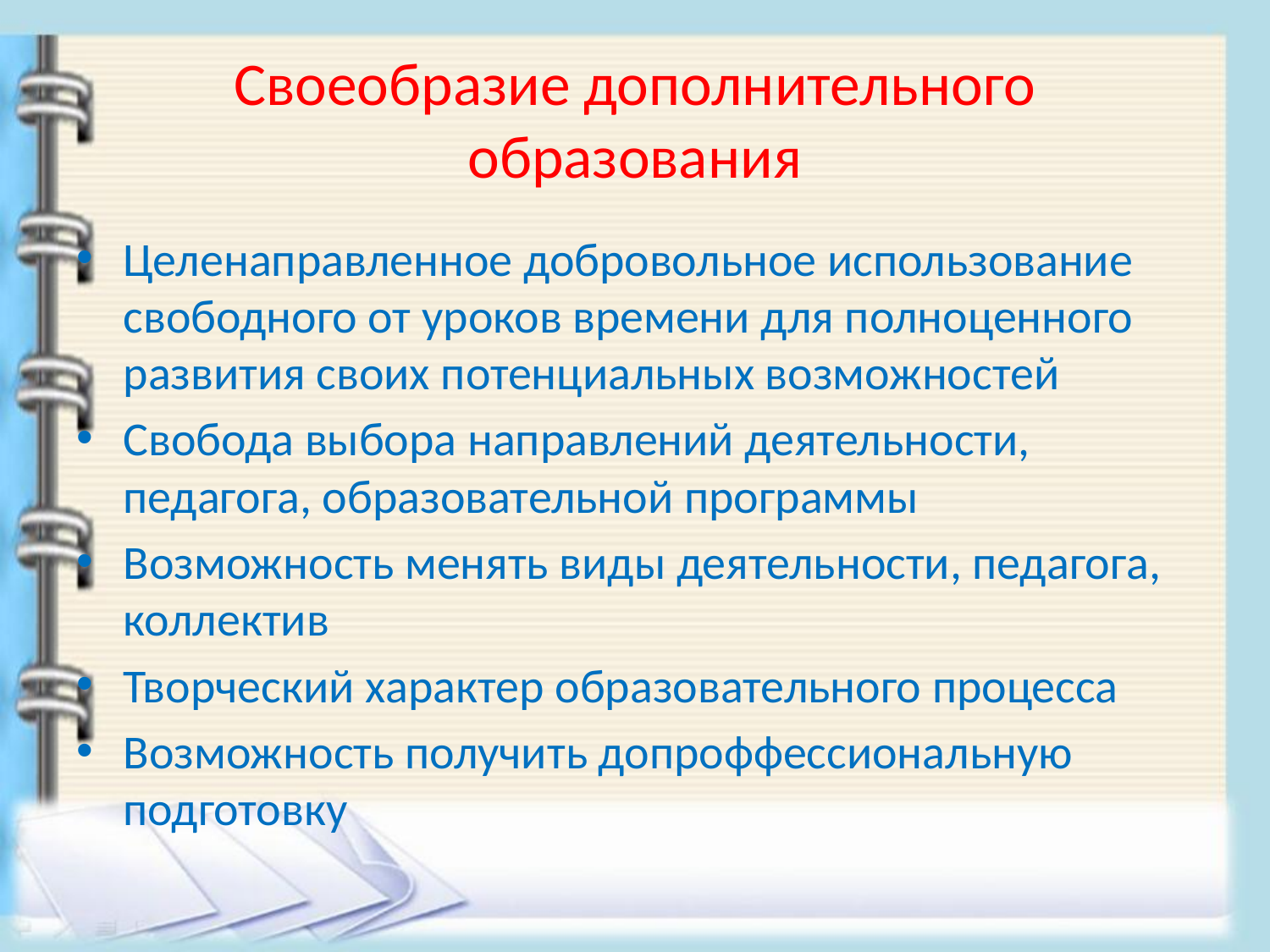

# Своеобразие дополнительного образования
Целенаправленное добровольное использование свободного от уроков времени для полноценного развития своих потенциальных возможностей
Свобода выбора направлений деятельности, педагога, образовательной программы
Возможность менять виды деятельности, педагога, коллектив
Творческий характер образовательного процесса
Возможность получить допроффессиональную подготовку